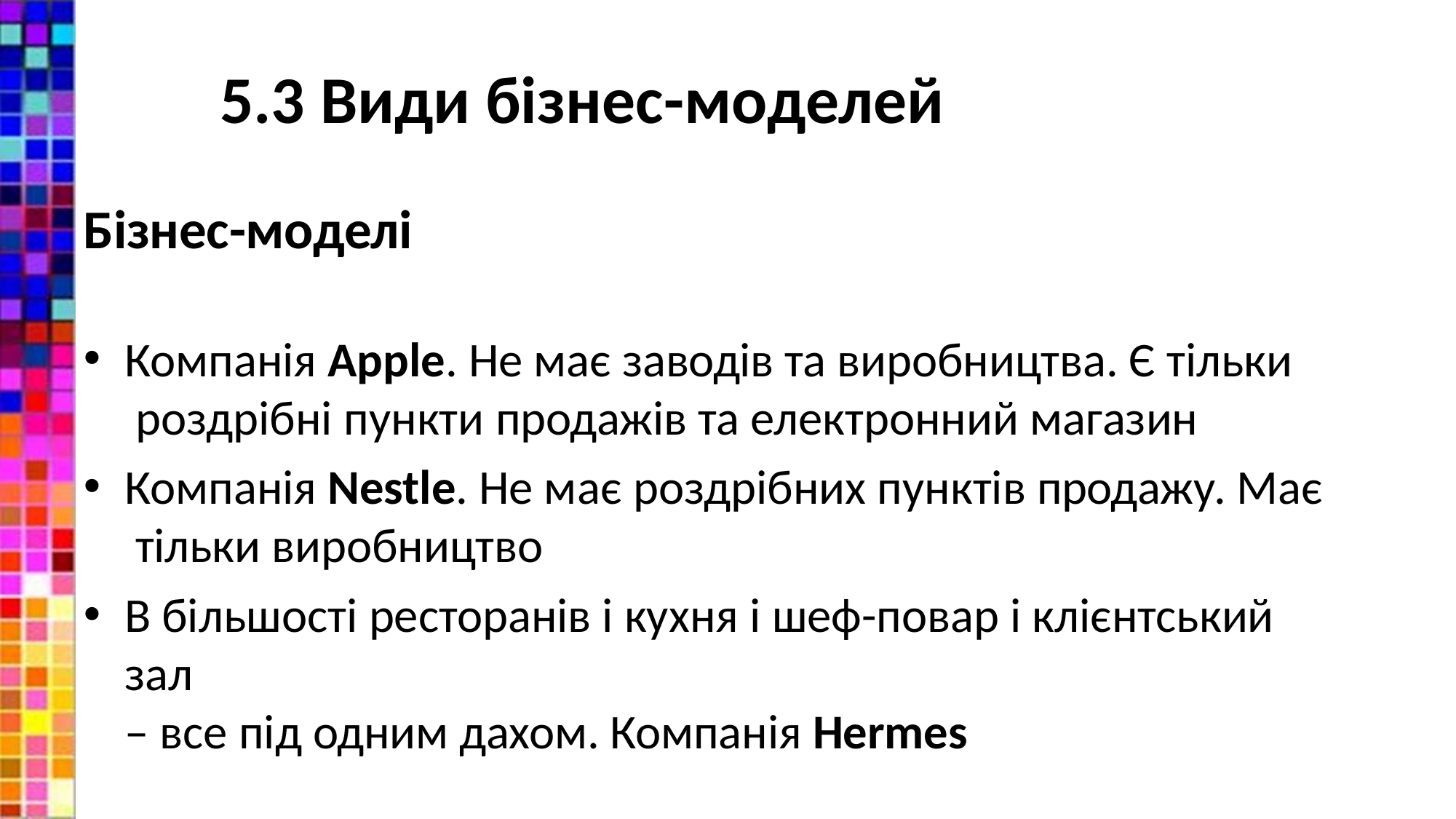

# 5.3 Види бізнес-моделей
Бізнес-моделі

Компанія Apple. Не має заводів та виробництва. Є тільки  роздрібні пункти продажів та електронний магазин
Компанія Nestle. Не має роздрібних пунктів продажу. Має  тільки виробництво
В більшості ресторанів і кухня і шеф-повар і клієнтський зал
– все під одним дахом. Компанія Hermes